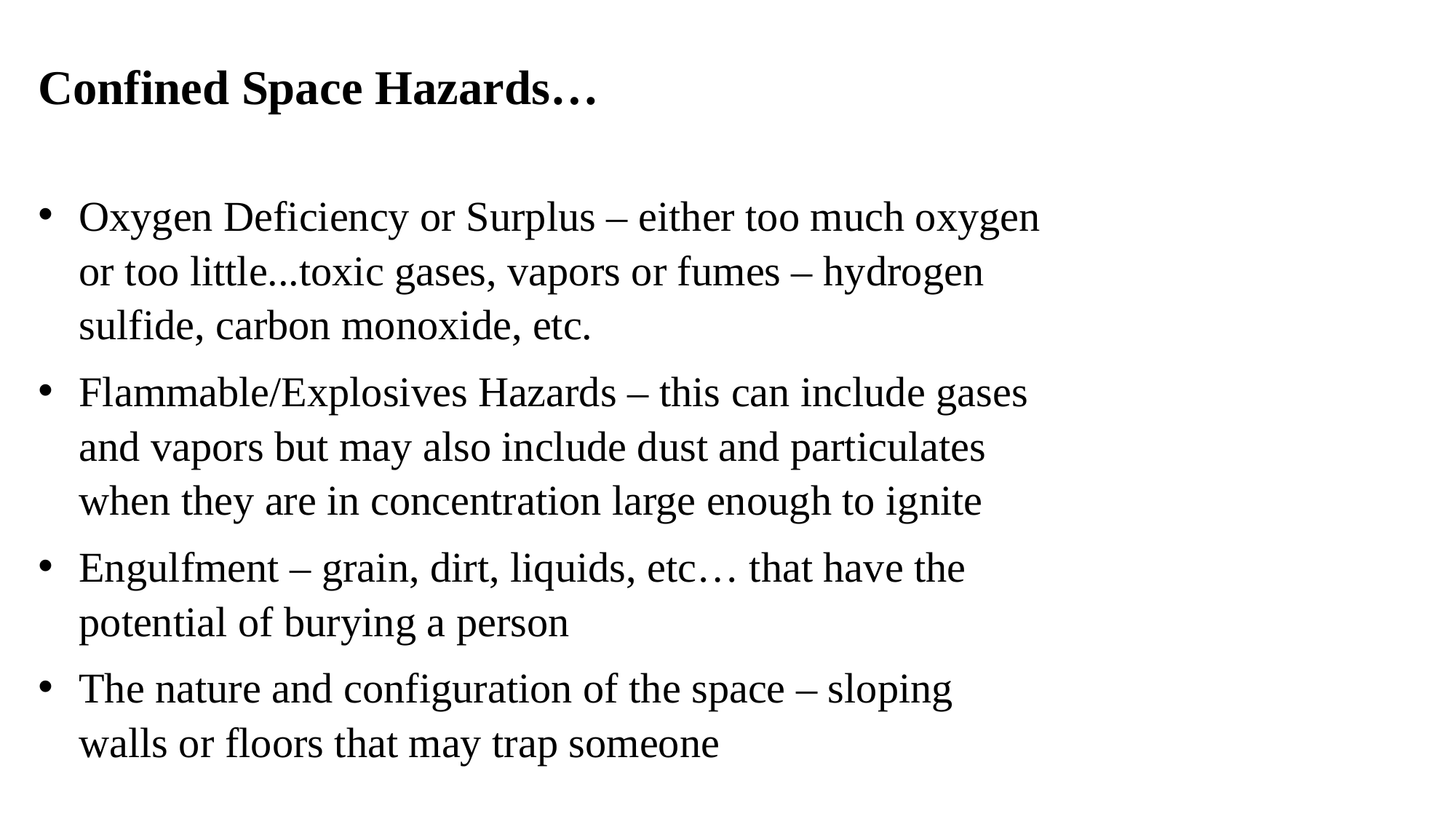

Confined Space Hazards…

Oxygen Deficiency or Surplus – either too much oxygen or too little...toxic gases, vapors or fumes – hydrogen sulfide, carbon monoxide, etc.
Flammable/Explosives Hazards – this can include gases and vapors but may also include dust and particulates when they are in concentration large enough to ignite
Engulfment – grain, dirt, liquids, etc… that have the potential of burying a person
The nature and configuration of the space – sloping walls or floors that may trap someone